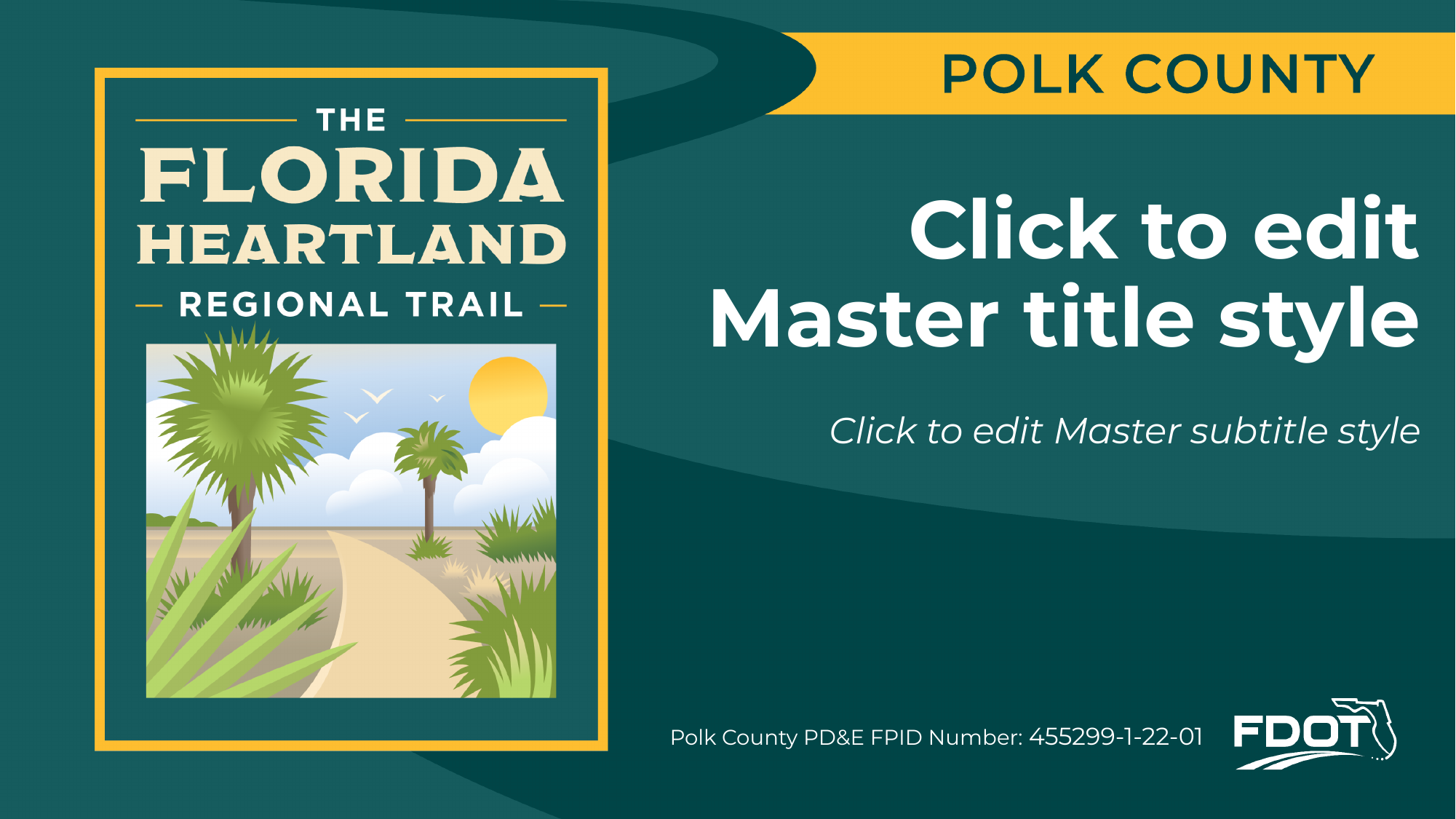

Click to edit Master title style
Click to edit Master subtitle style
Polk County PD&E FPID Number: 455299-1-22-01